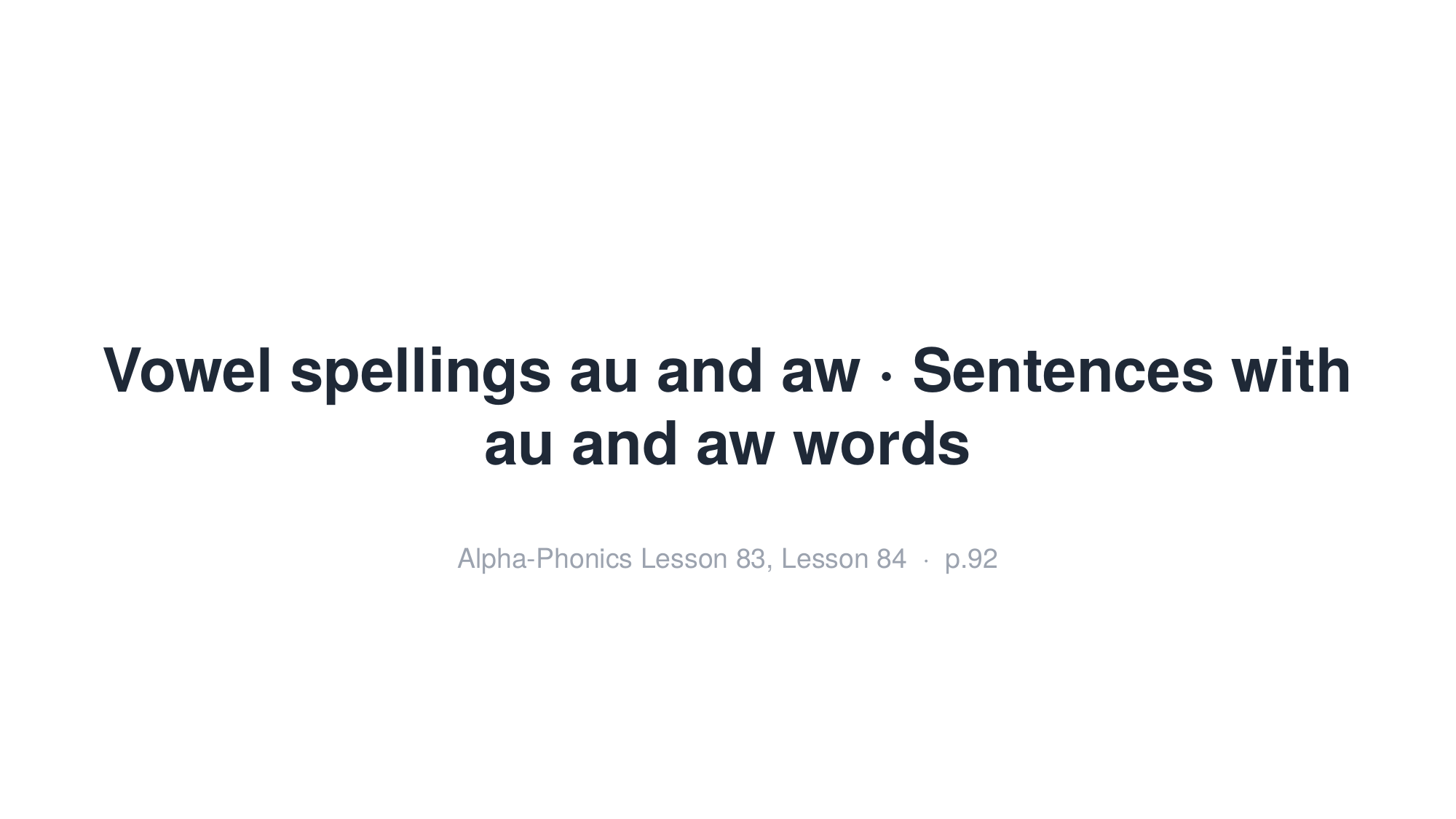

Vowel spellings au and aw · Sentences with au and aw words
Alpha-Phonics Lesson 83, Lesson 84  ·  p.92